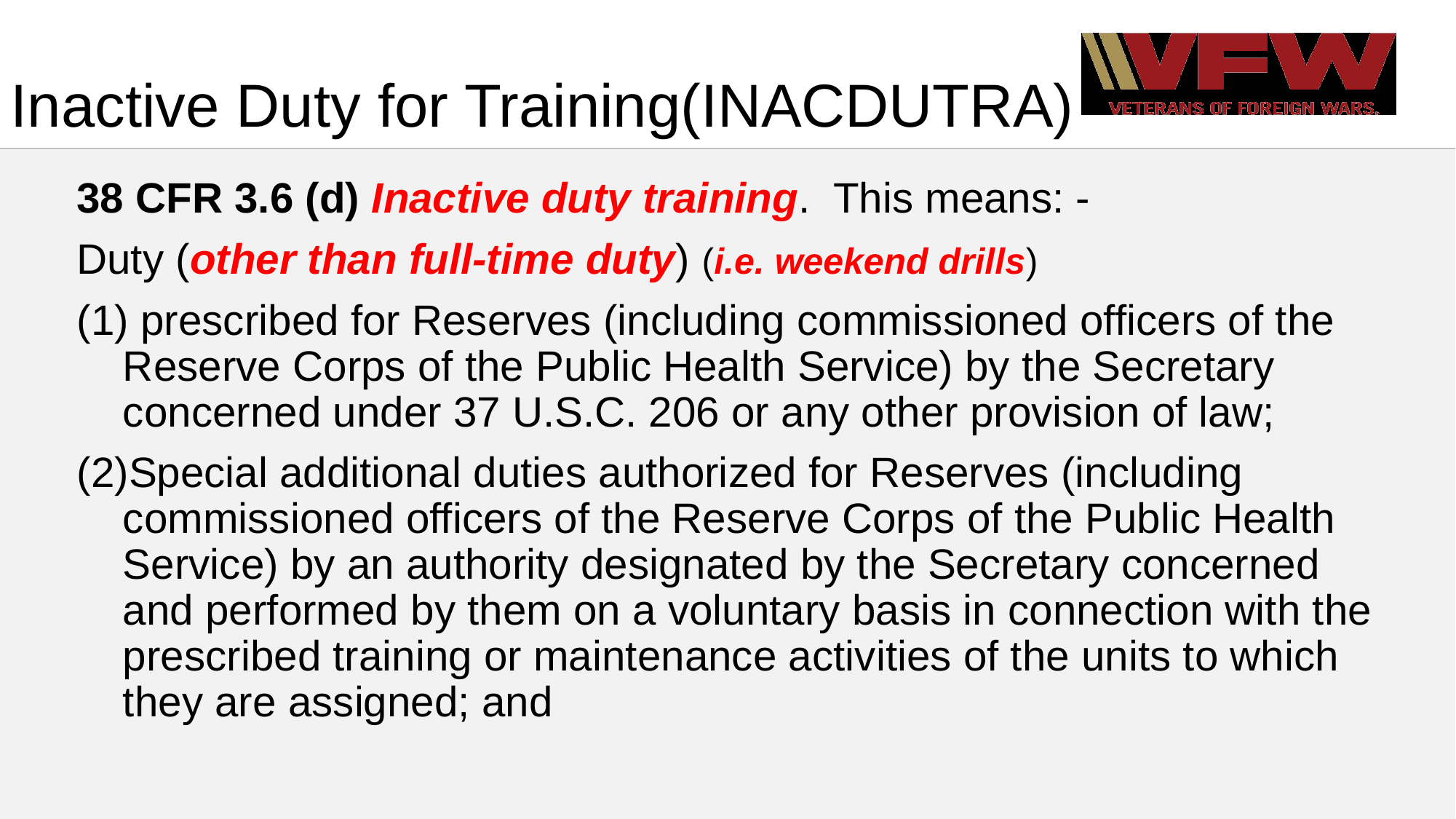

# Inactive Duty for Training(INACDUTRA)
38 CFR 3.6 (d) Inactive duty training.  This means: -
Duty (other than full-time duty) (i.e. weekend drills)
 prescribed for Reserves (including commissioned officers of the Reserve Corps of the Public Health Service) by the Secretary concerned under 37 U.S.C. 206 or any other provision of law;
Special additional duties authorized for Reserves (including commissioned officers of the Reserve Corps of the Public Health Service) by an authority designated by the Secretary concerned and performed by them on a voluntary basis in connection with the prescribed training or maintenance activities of the units to which they are assigned; and